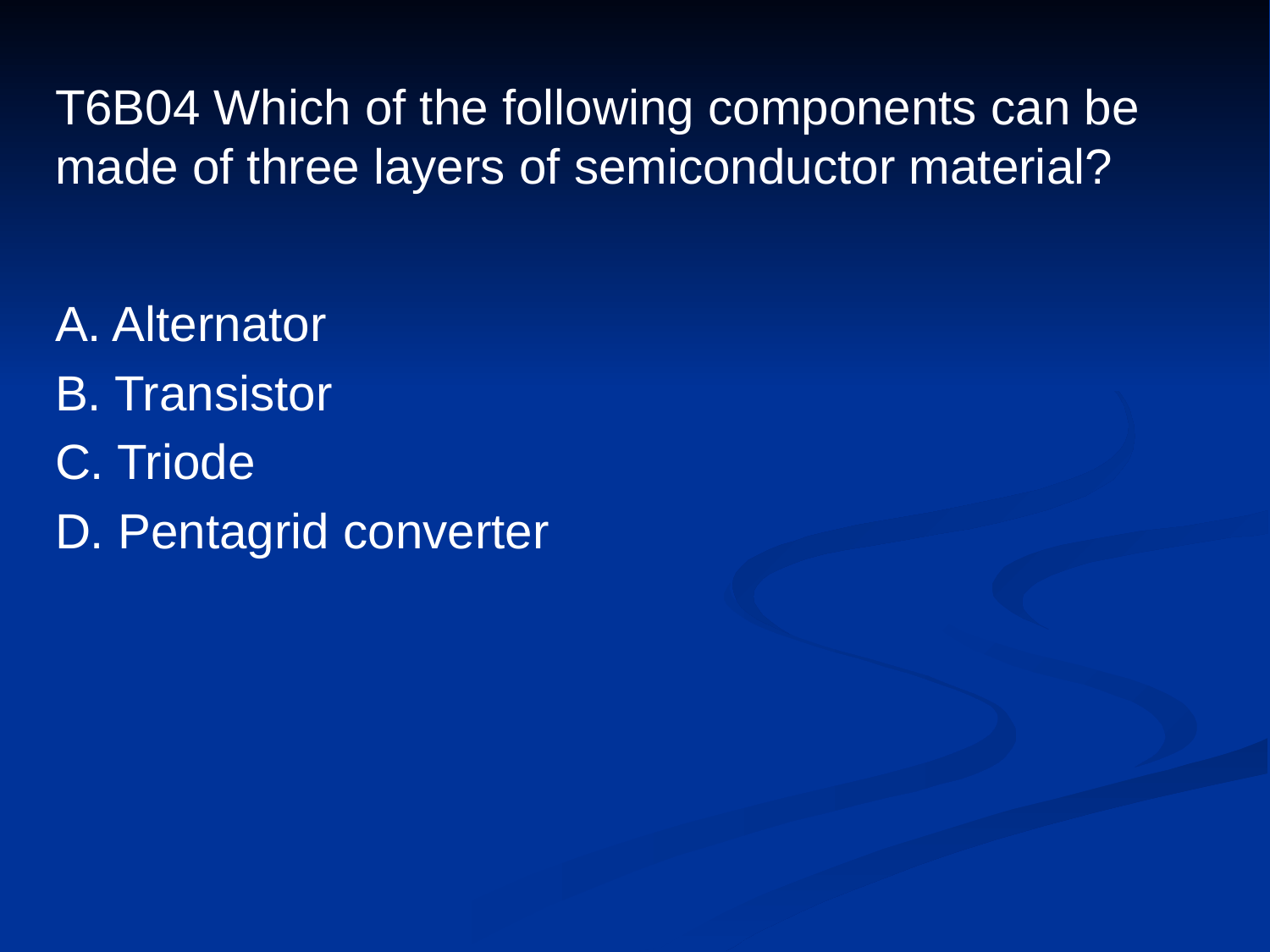

# T6B04 Which of the following components can be made of three layers of semiconductor material?
A. Alternator
B. Transistor
C. Triode
D. Pentagrid converter